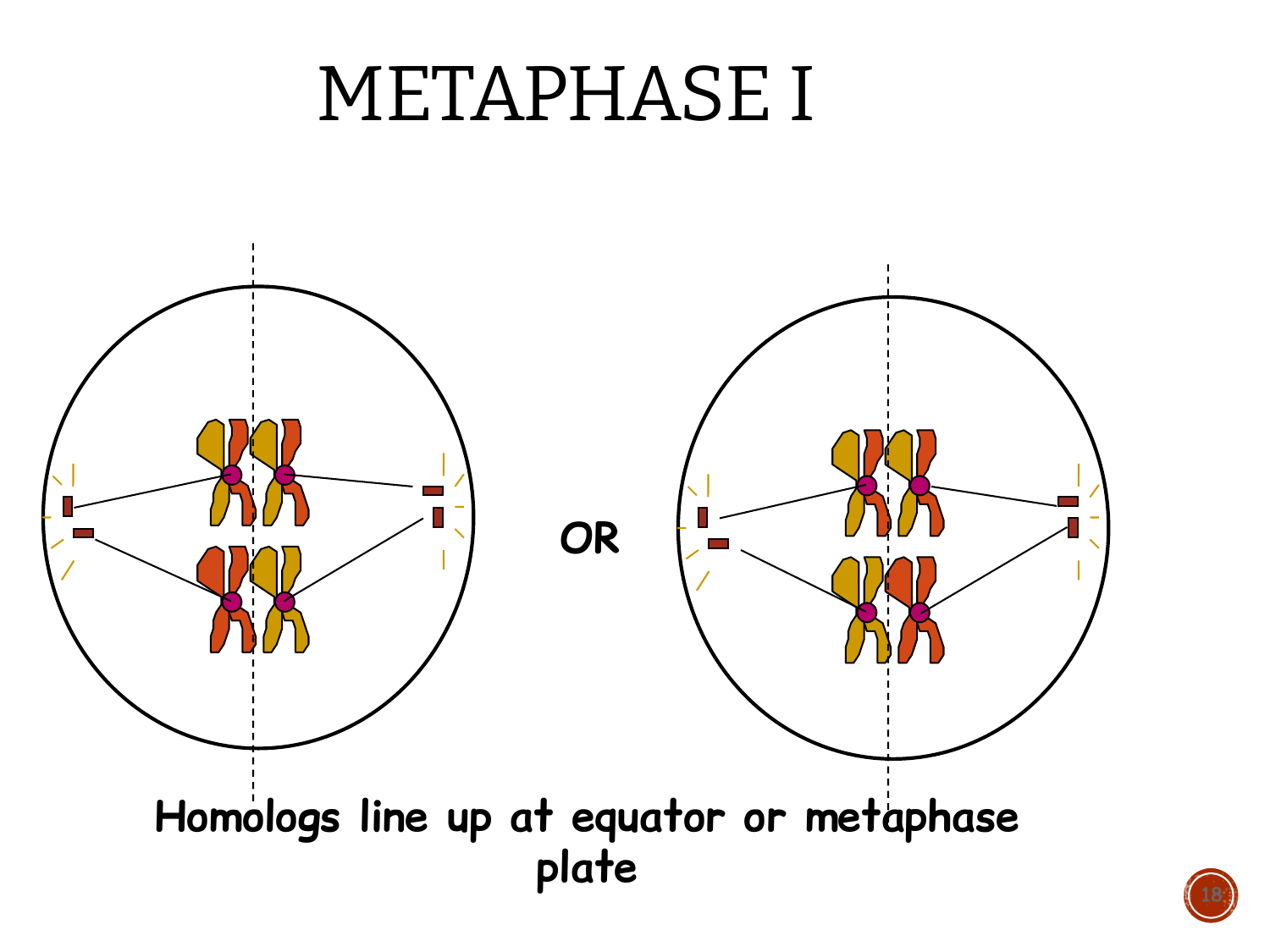

# Metaphase I

OR

Homologs line up at equator or metaphase plate

18